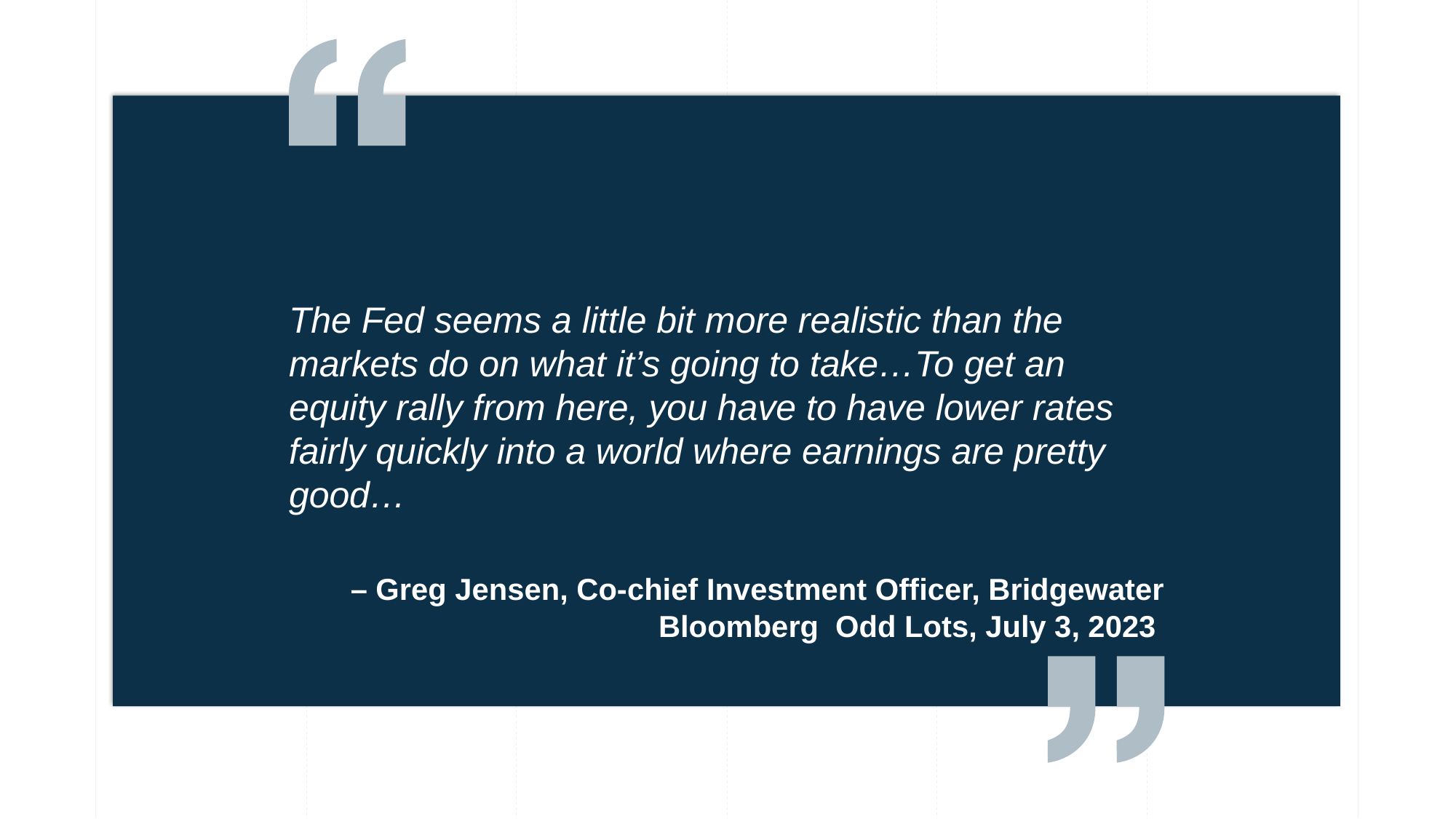

The Fed seems a little bit more realistic than the markets do on what it’s going to take…To get an equity rally from here, you have to have lower rates fairly quickly into a world where earnings are pretty good…
– Greg Jensen, Co-chief Investment Officer, Bridgewater
Bloomberg  Odd Lots, July 3, 2023